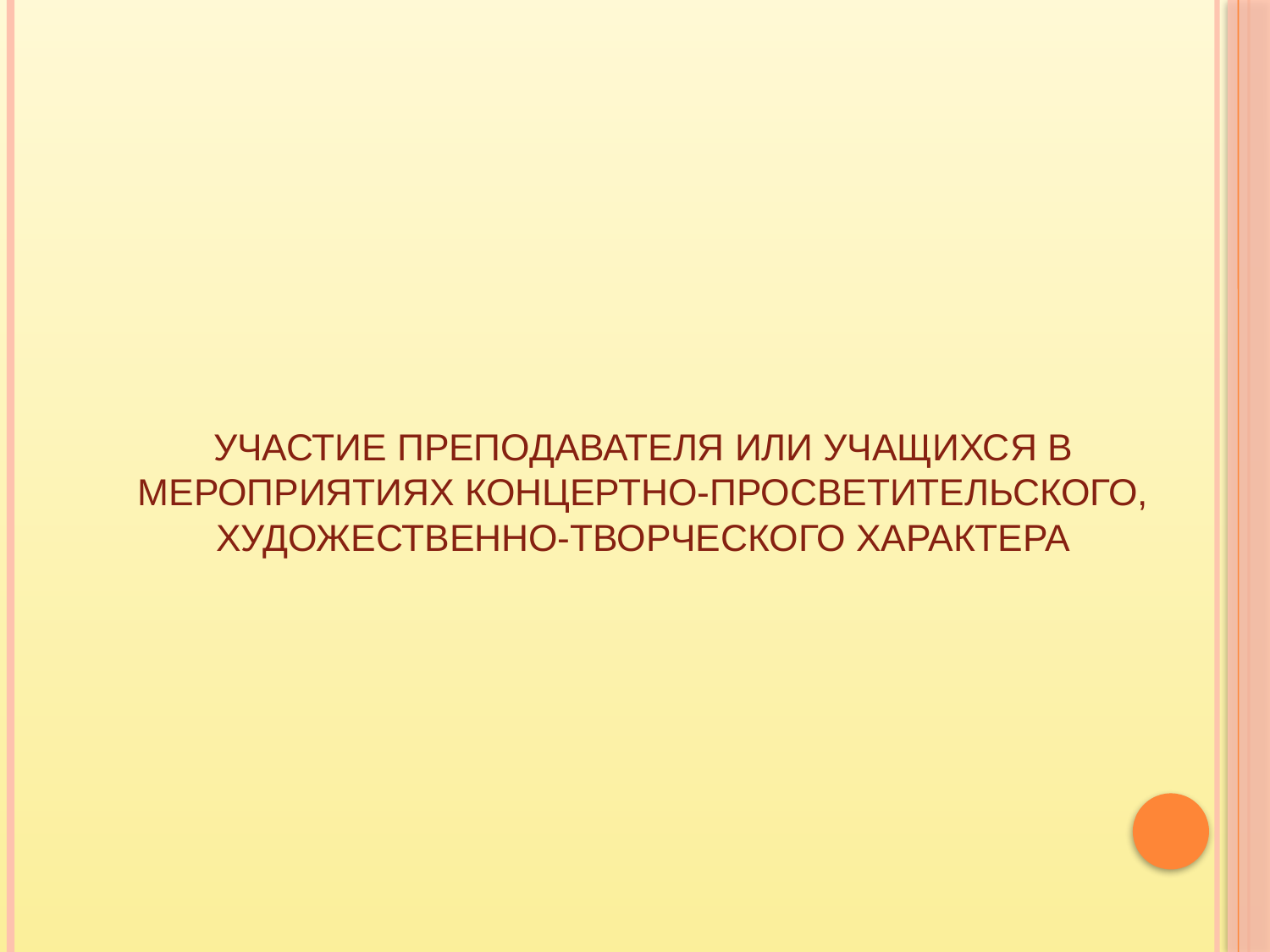

# Участие преподавателя или учащихся в мероприятиях концертно-просветительского, художественно-творческого характера